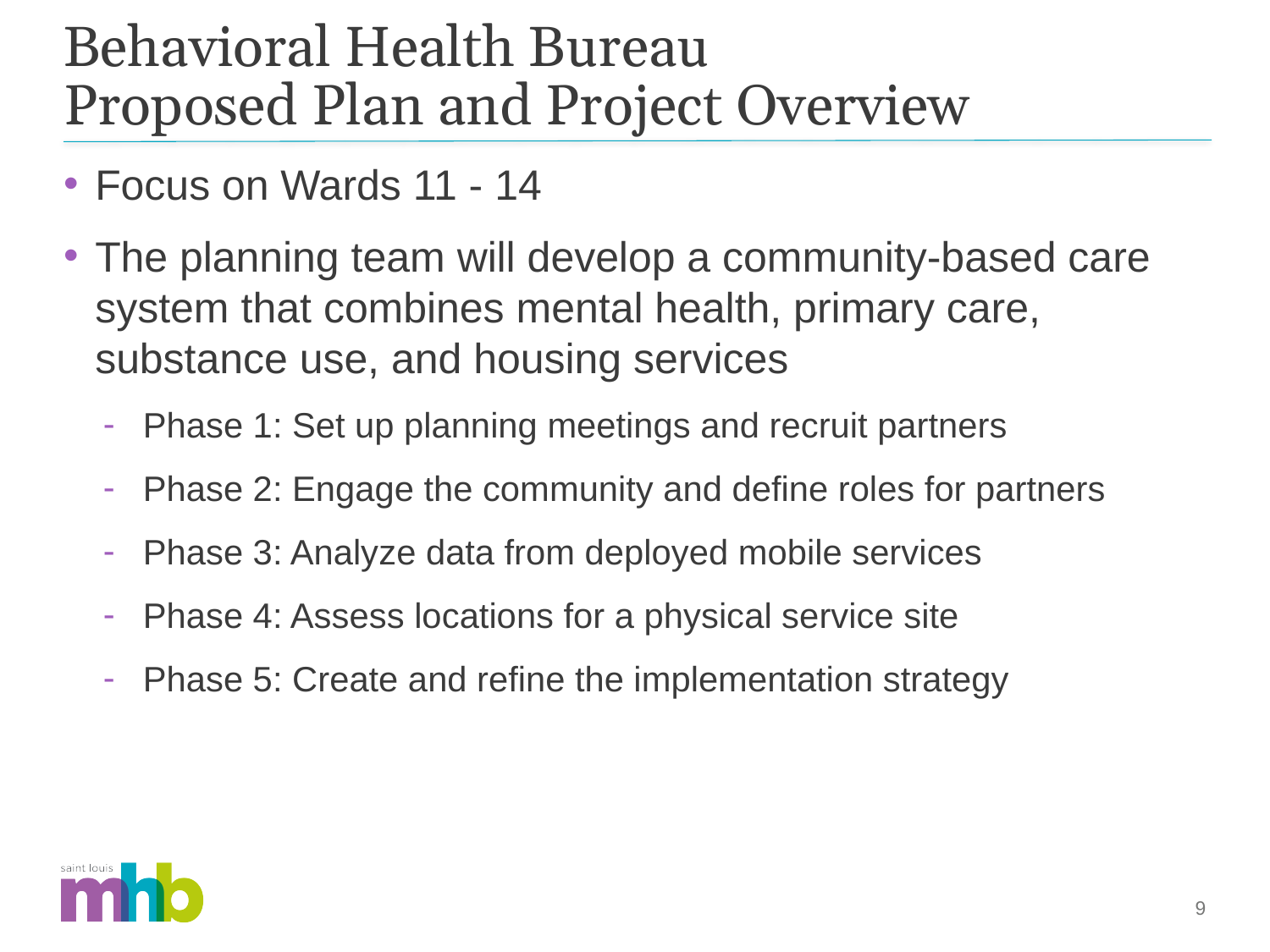

# Behavioral Health Bureau Proposed Plan and Project Overview
Focus on Wards 11 - 14
The planning team will develop a community-based care system that combines mental health, primary care, substance use, and housing services
Phase 1: Set up planning meetings and recruit partners
Phase 2: Engage the community and define roles for partners
Phase 3: Analyze data from deployed mobile services
Phase 4: Assess locations for a physical service site
Phase 5: Create and refine the implementation strategy

9